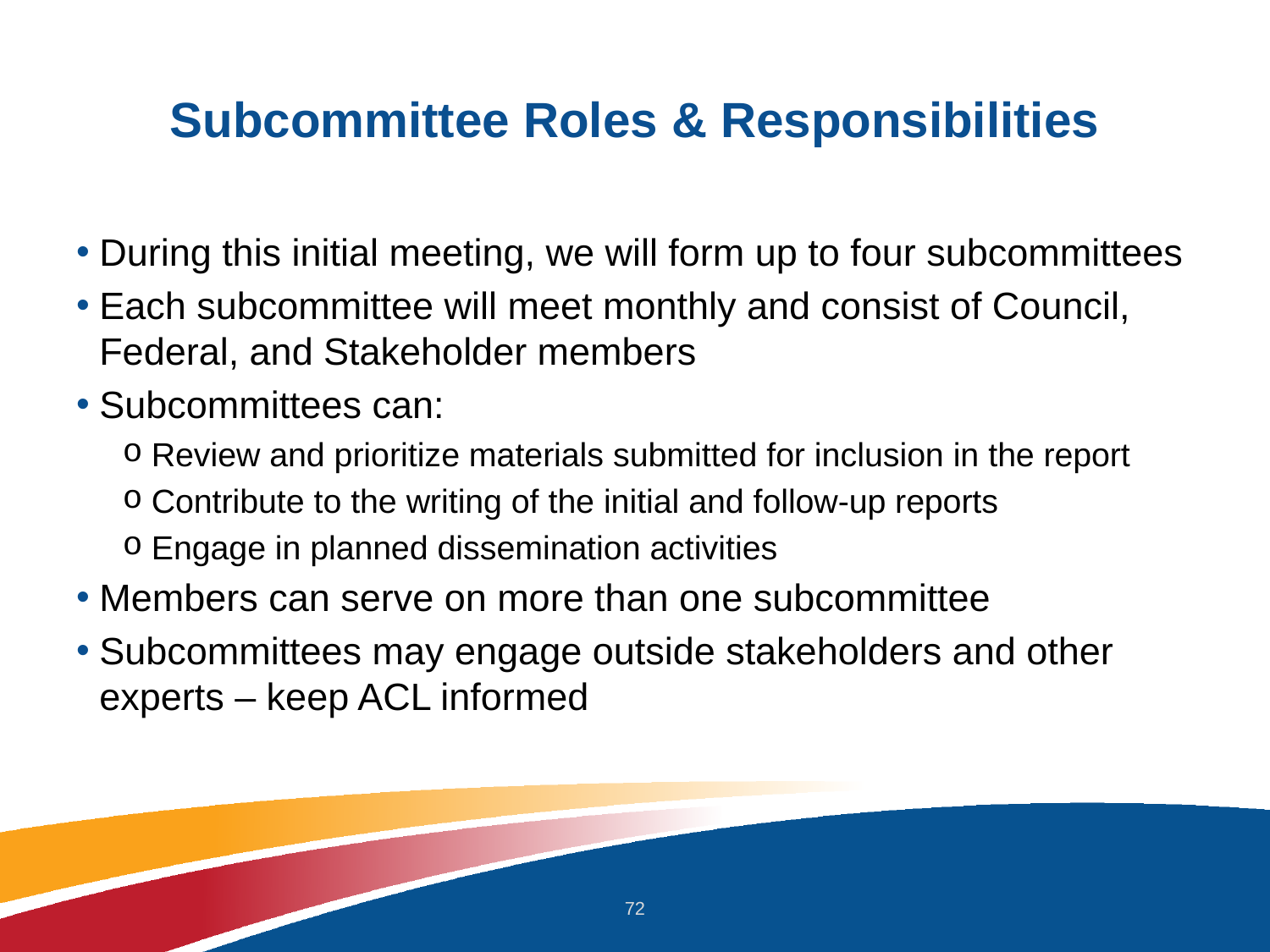

# Subcommittee Roles & Responsibilities
During this initial meeting, we will form up to four subcommittees
Each subcommittee will meet monthly and consist of Council, Federal, and Stakeholder members
Subcommittees can:
Review and prioritize materials submitted for inclusion in the report
Contribute to the writing of the initial and follow-up reports
Engage in planned dissemination activities
Members can serve on more than one subcommittee
Subcommittees may engage outside stakeholders and other experts – keep ACL informed
72